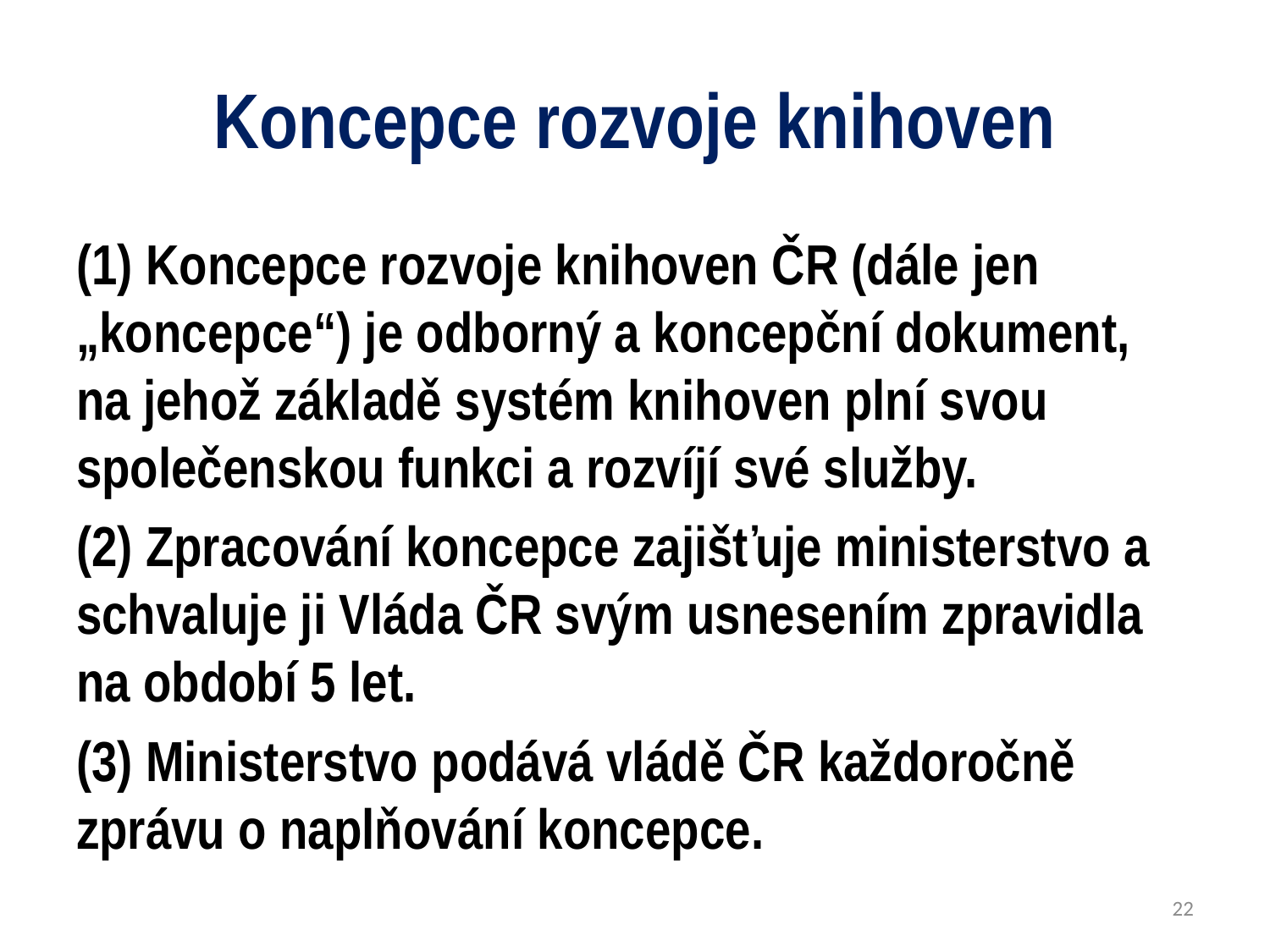

# Koncepce rozvoje knihoven
(1) Koncepce rozvoje knihoven ČR (dále jen „koncepce“) je odborný a koncepční dokument, na jehož základě systém knihoven plní svou společenskou funkci a rozvíjí své služby.
(2) Zpracování koncepce zajišťuje ministerstvo a schvaluje ji Vláda ČR svým usnesením zpravidla na období 5 let.
(3) Ministerstvo podává vládě ČR každoročně zprávu o naplňování koncepce.

22